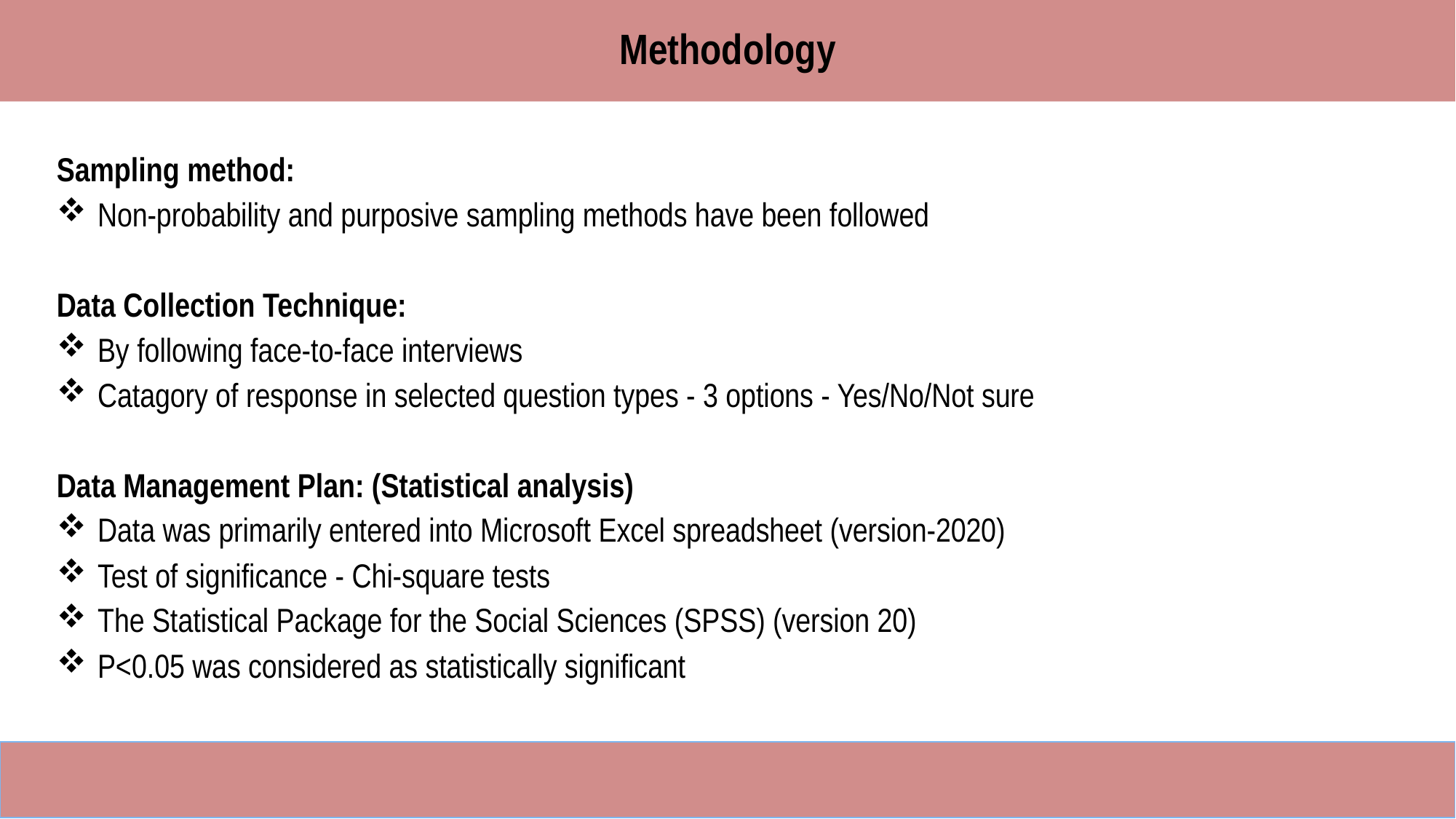

Methodology
Sampling method:
Non-probability and purposive sampling methods have been followed

Data Collection Technique:
By following face-to-face interviews
Catagory of response in selected question types - 3 options - Yes/No/Not sure

Data Management Plan: (Statistical analysis)
Data was primarily entered into Microsoft Excel spreadsheet (version-2020)
Test of significance - Chi-square tests
The Statistical Package for the Social Sciences (SPSS) (version 20)
P<0.05 was considered as statistically significant

23